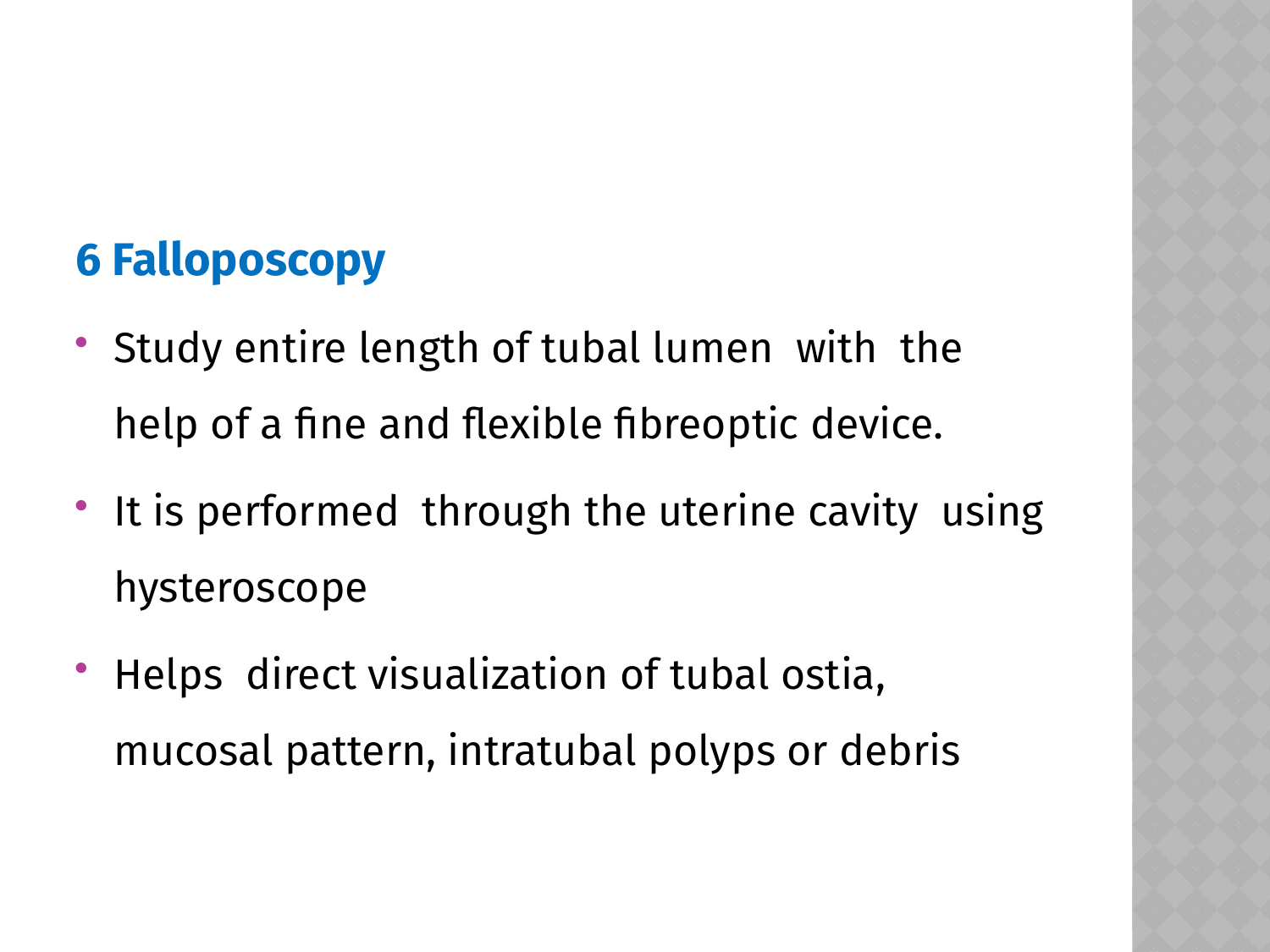

#
6 Falloposcopy
Study entire length of tubal lumen  with  the help of a fine and flexible fibreoptic device.
It is performed  through the uterine cavity  using hysteroscope
Helps  direct visualization of tubal ostia, mucosal pattern, intratubal polyps or debris